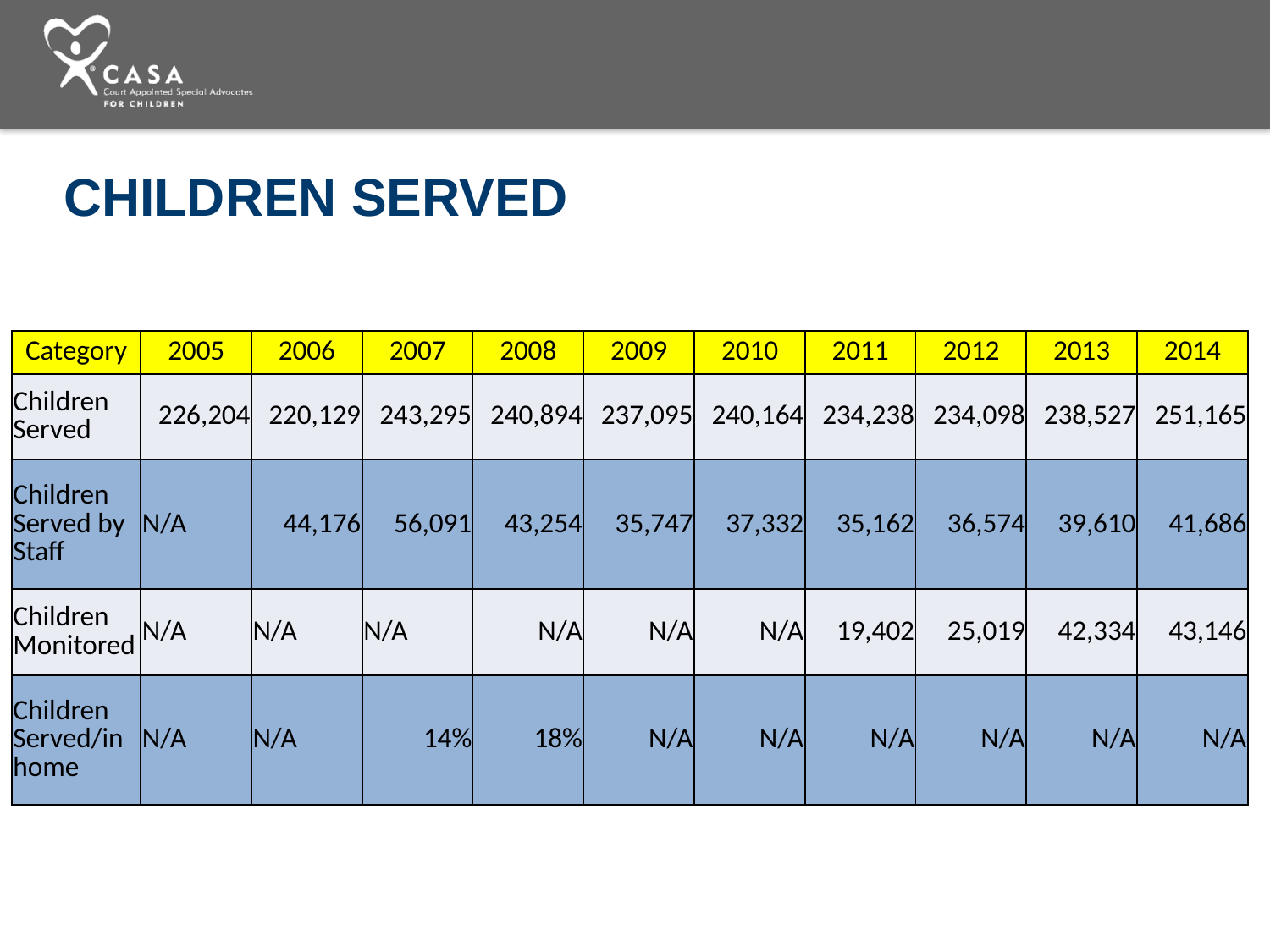

Children served
| Category | 2005 | 2006 | 2007 | 2008 | 2009 | 2010 | 2011 | 2012 | 2013 | 2014 |
| --- | --- | --- | --- | --- | --- | --- | --- | --- | --- | --- |
| Children Served | 226,204 | 220,129 | 243,295 | 240,894 | 237,095 | 240,164 | 234,238 | 234,098 | 238,527 | 251,165 |
| Children Served by Staff | N/A | 44,176 | 56,091 | 43,254 | 35,747 | 37,332 | 35,162 | 36,574 | 39,610 | 41,686 |
| Children Monitored | N/A | N/A | N/A | N/A | N/A | N/A | 19,402 | 25,019 | 42,334 | 43,146 |
| Children Served/in home | N/A | N/A | 14% | 18% | N/A | N/A | N/A | N/A | N/A | N/A |